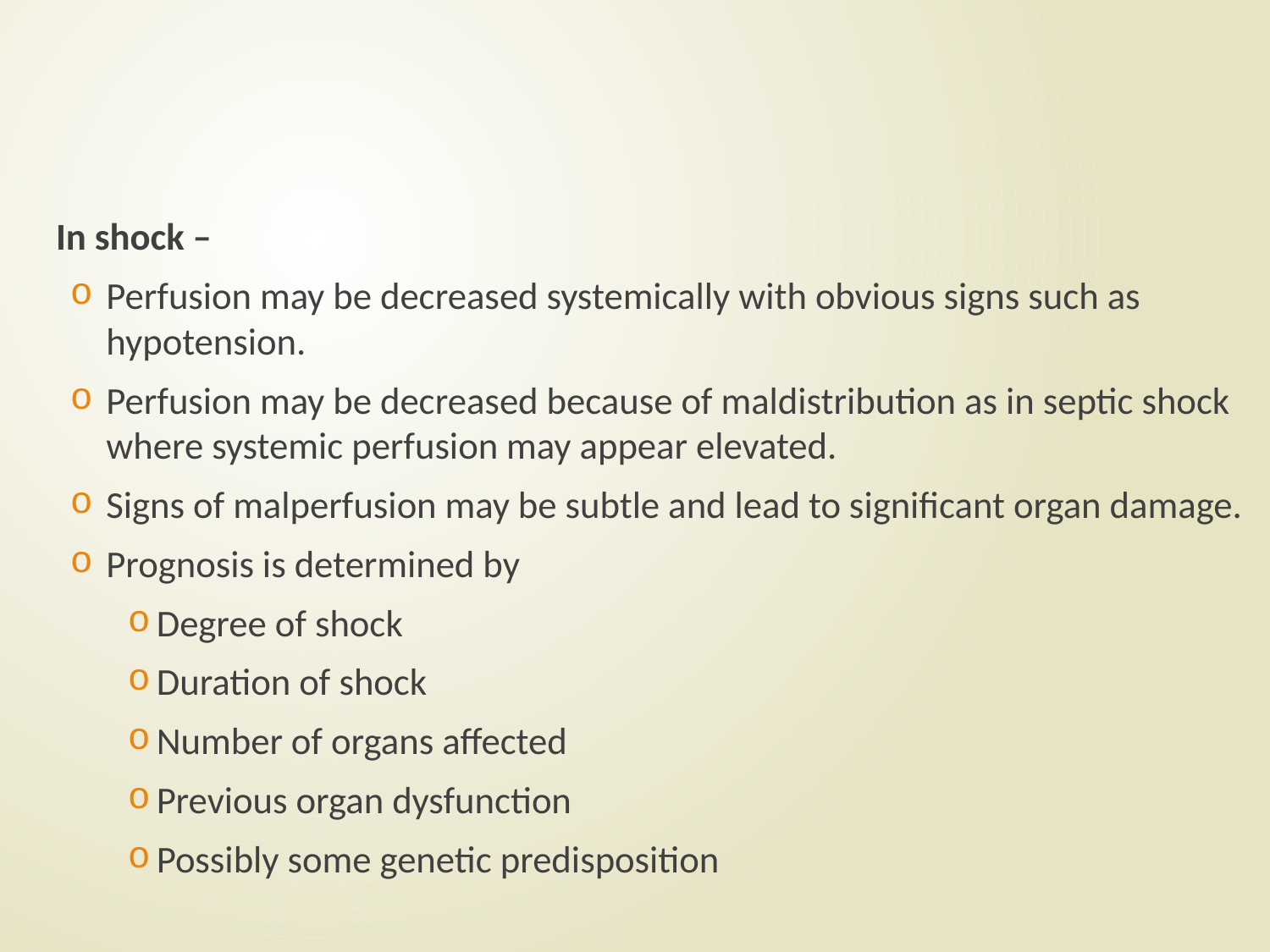

#
	In shock –
Perfusion may be decreased systemically with obvious signs such as hypotension.
Perfusion may be decreased because of maldistribution as in septic shock where systemic perfusion may appear elevated.
Signs of malperfusion may be subtle and lead to significant organ damage.
Prognosis is determined by
Degree of shock
Duration of shock
Number of organs affected
Previous organ dysfunction
Possibly some genetic predisposition